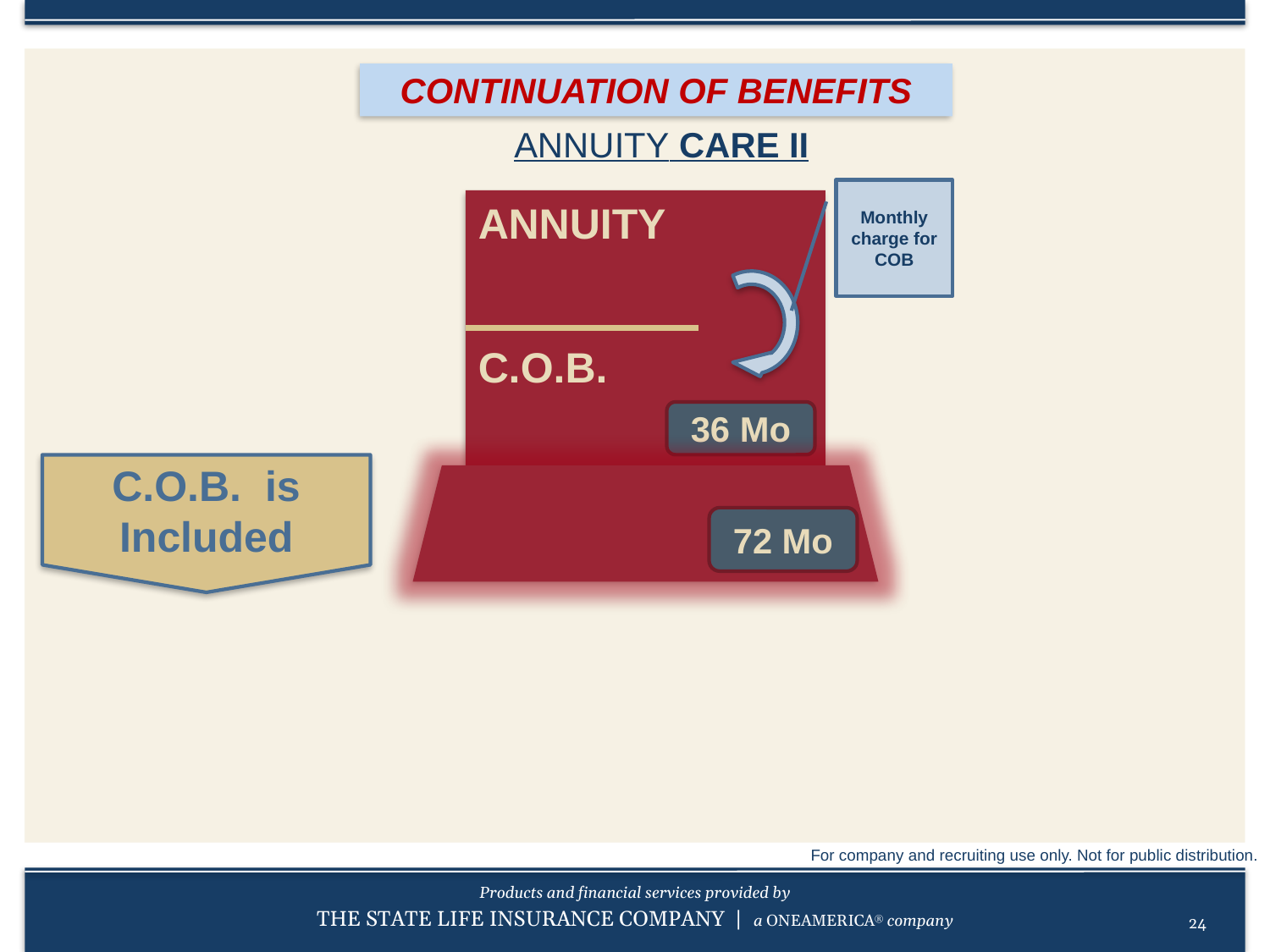

# CONTINUATION OF BENEFITS
ANNUITY CARE II
Monthly charge for COB
ANNUITY
C.O.B.

36 Mo
C.O.B.  is Included

72 Mo
For company and recruiting use only. Not for public distribution.
24